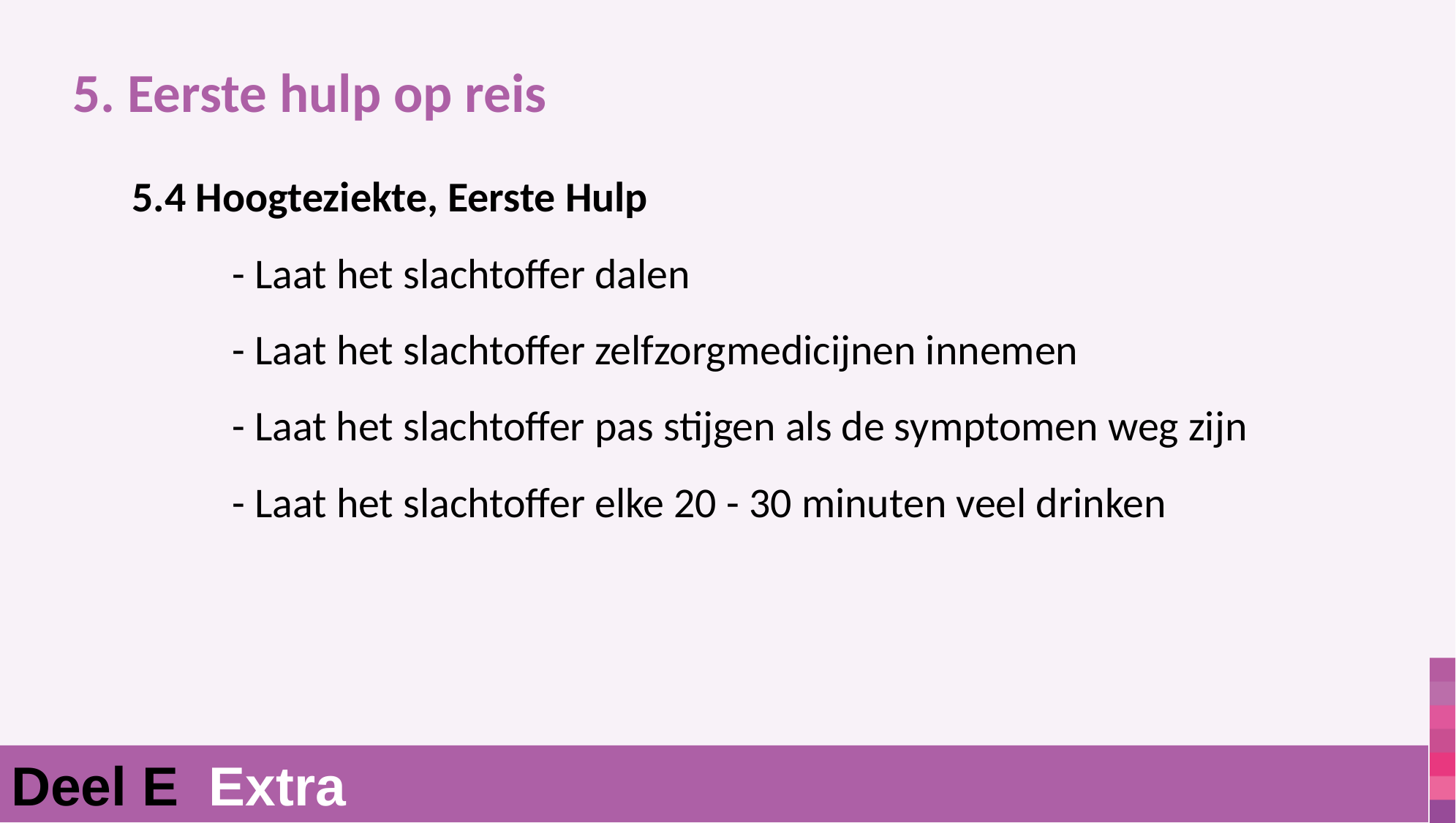

5. Eerste hulp op reis
			 5.4 Hoogteziekte, Eerste Hulp
				- Laat het slachtoffer dalen
				- Laat het slachtoffer zelfzorgmedicijnen innemen
				- Laat het slachtoffer pas stijgen als de symptomen weg zijn
				- Laat het slachtoffer elke 20 - 30 minuten veel drinken

Deel E  Extra